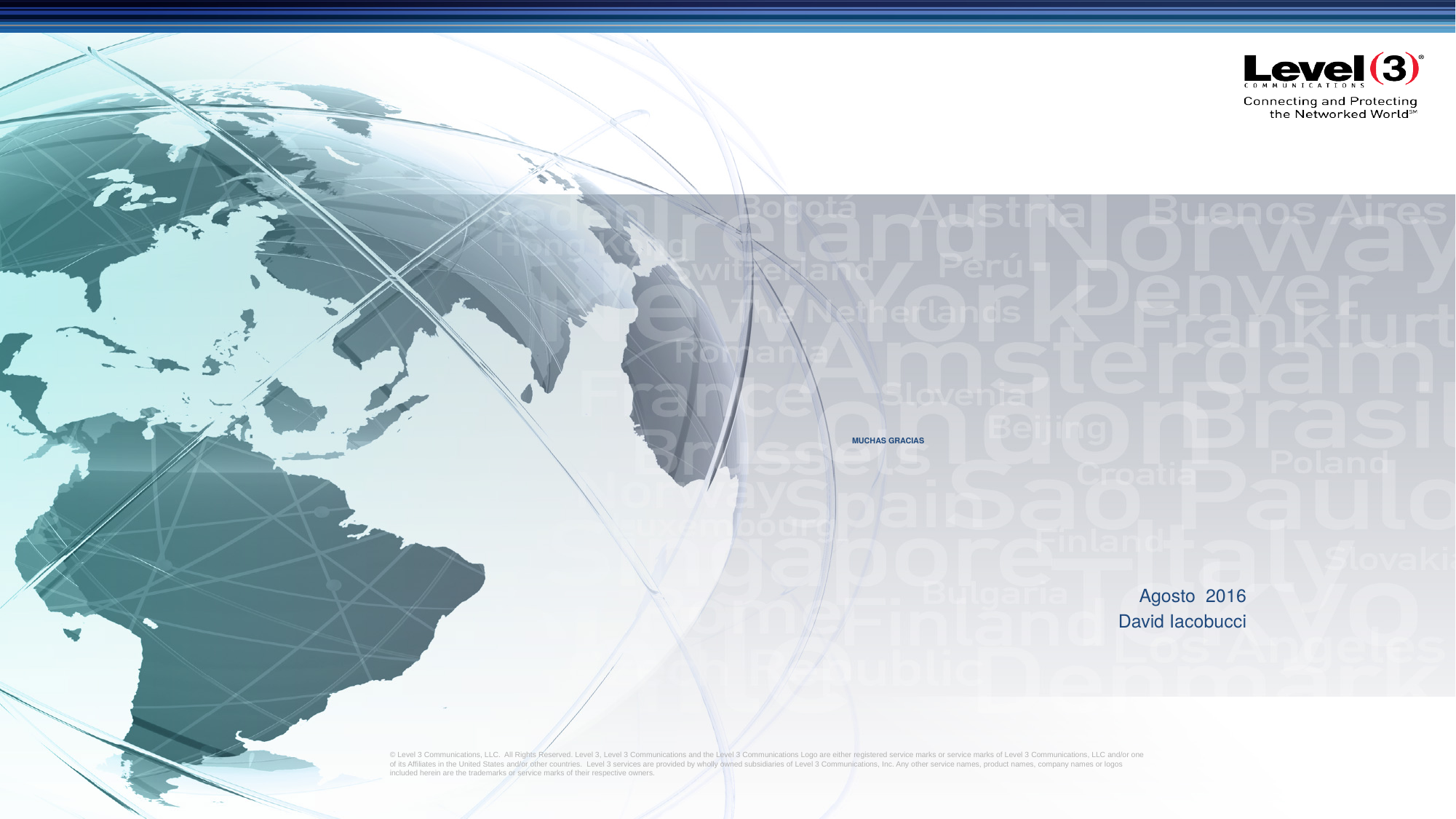

MUCHAS GRACIAS

Agosto  2016
David Iacobucci
© Level 3 Communications, LLC.  All Rights Reserved. Level 3, Level 3 Communications and the Level 3 Communications Logo are either registered service marks or service marks of Level 3 Communications, LLC and/or one of its Affiliates in the United States and/or other countries.  Level 3 services are provided by wholly owned subsidiaries of Level 3 Communications, Inc. Any other service names, product names, company names or logos included herein are the trademarks or service marks of their respective owners.